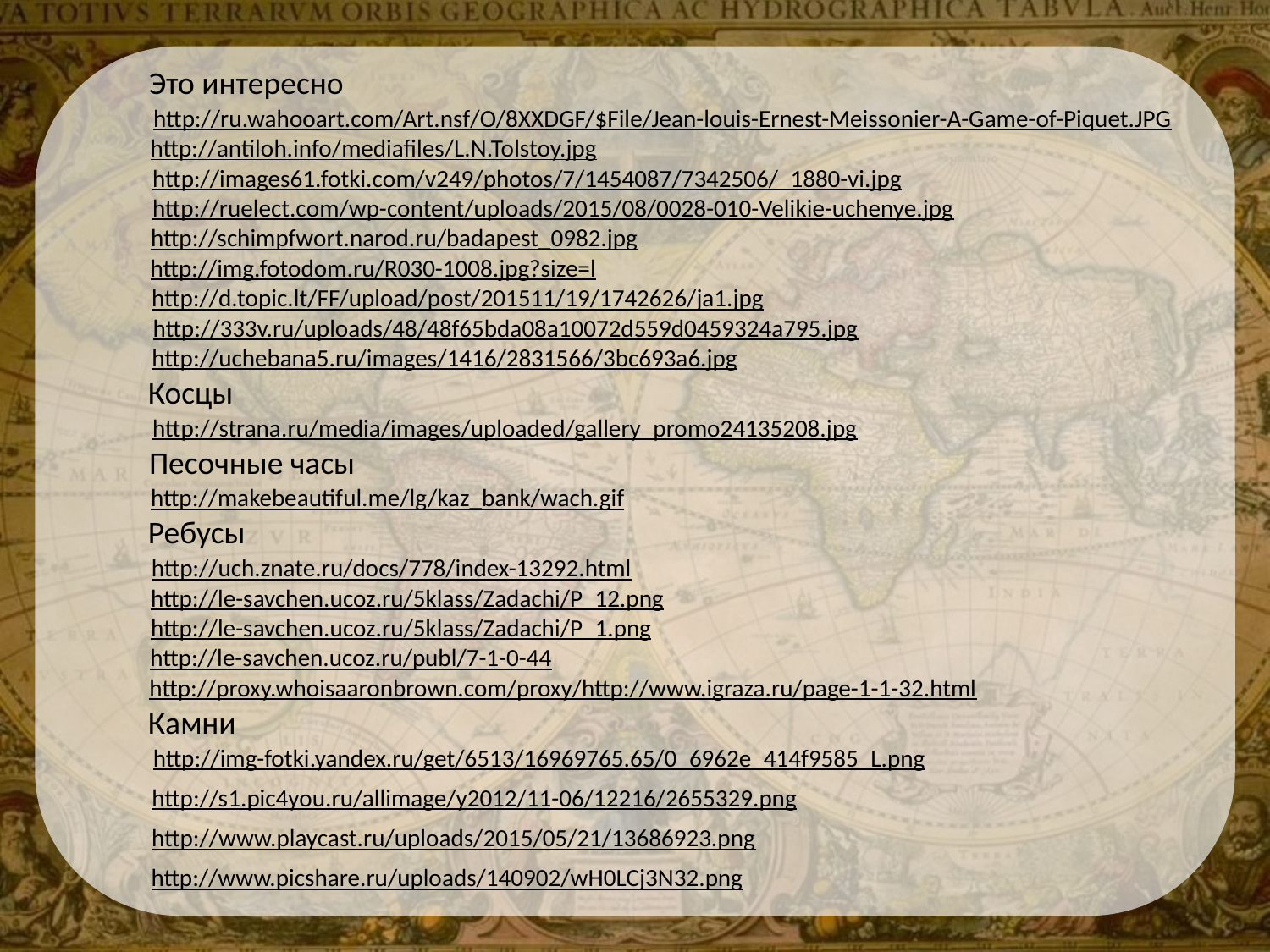

Это интересно
http://ru.wahooart.com/Art.nsf/O/8XXDGF/$File/Jean-louis-Ernest-Meissonier-A-Game-of-Piquet.JPG
http://antiloh.info/mediafiles/L.N.Tolstoy.jpg
http://images61.fotki.com/v249/photos/7/1454087/7342506/_1880-vi.jpg
http://ruelect.com/wp-content/uploads/2015/08/0028-010-Velikie-uchenye.jpg
http://schimpfwort.narod.ru/badapest_0982.jpg
http://img.fotodom.ru/R030-1008.jpg?size=l
http://d.topic.lt/FF/upload/post/201511/19/1742626/ja1.jpg
http://333v.ru/uploads/48/48f65bda08a10072d559d0459324a795.jpg
http://uchebana5.ru/images/1416/2831566/3bc693a6.jpg
Косцы
http://strana.ru/media/images/uploaded/gallery_promo24135208.jpg
Песочные часы
http://makebeautiful.me/lg/kaz_bank/wach.gif
Ребусы
http://uch.znate.ru/docs/778/index-13292.html
http://le-savchen.ucoz.ru/5klass/Zadachi/P_12.png
http://le-savchen.ucoz.ru/5klass/Zadachi/P_1.png
http://le-savchen.ucoz.ru/publ/7-1-0-44
http://proxy.whoisaaronbrown.com/proxy/http://www.igraza.ru/page-1-1-32.html
Камни
http://img-fotki.yandex.ru/get/6513/16969765.65/0_6962e_414f9585_L.png
http://s1.pic4you.ru/allimage/y2012/11-06/12216/2655329.png
http://www.playcast.ru/uploads/2015/05/21/13686923.png
http://www.picshare.ru/uploads/140902/wH0LCj3N32.png